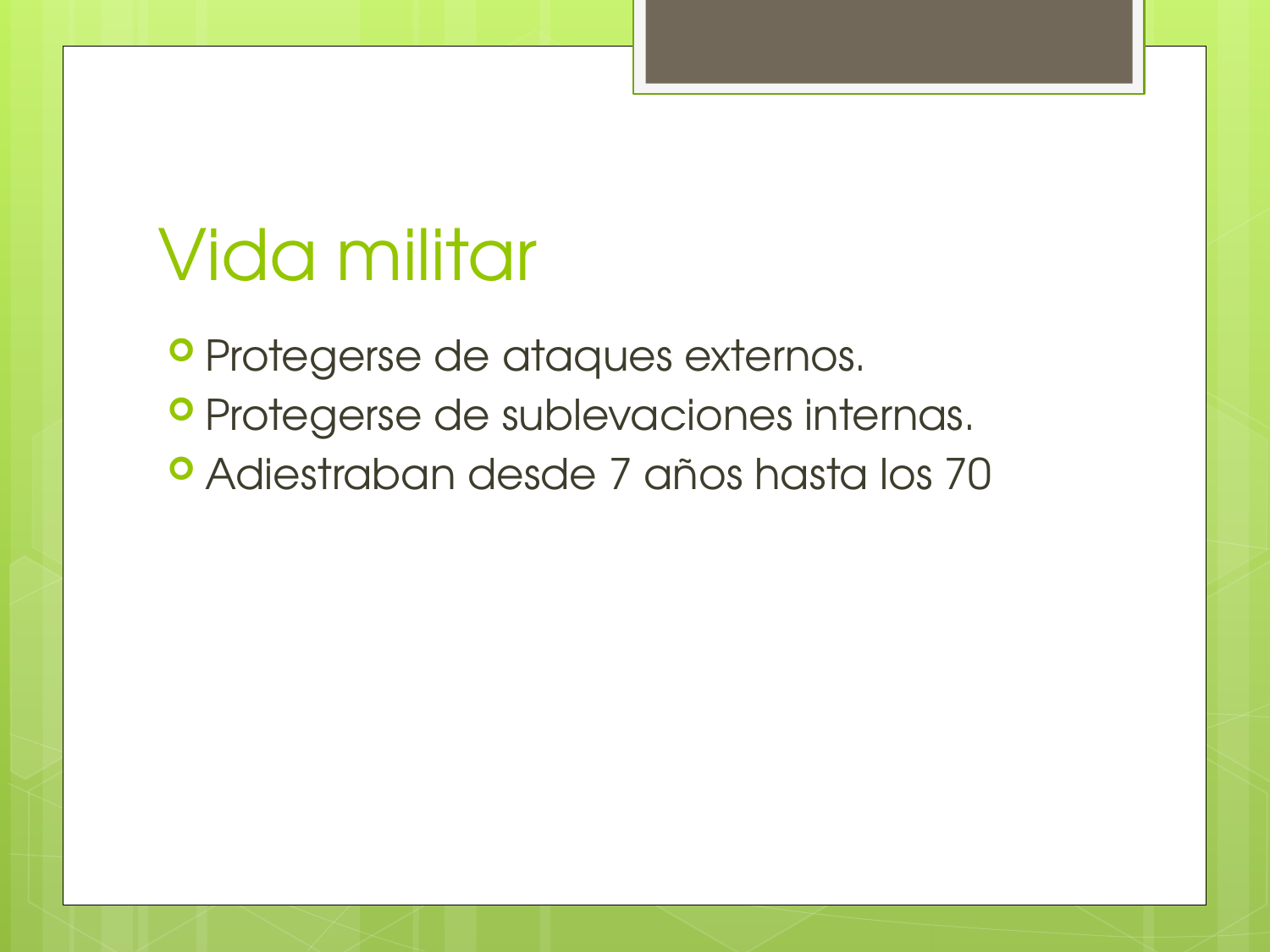

# Vida militar
Protegerse de ataques externos.
Protegerse de sublevaciones internas.
Adiestraban desde 7 años hasta los 70